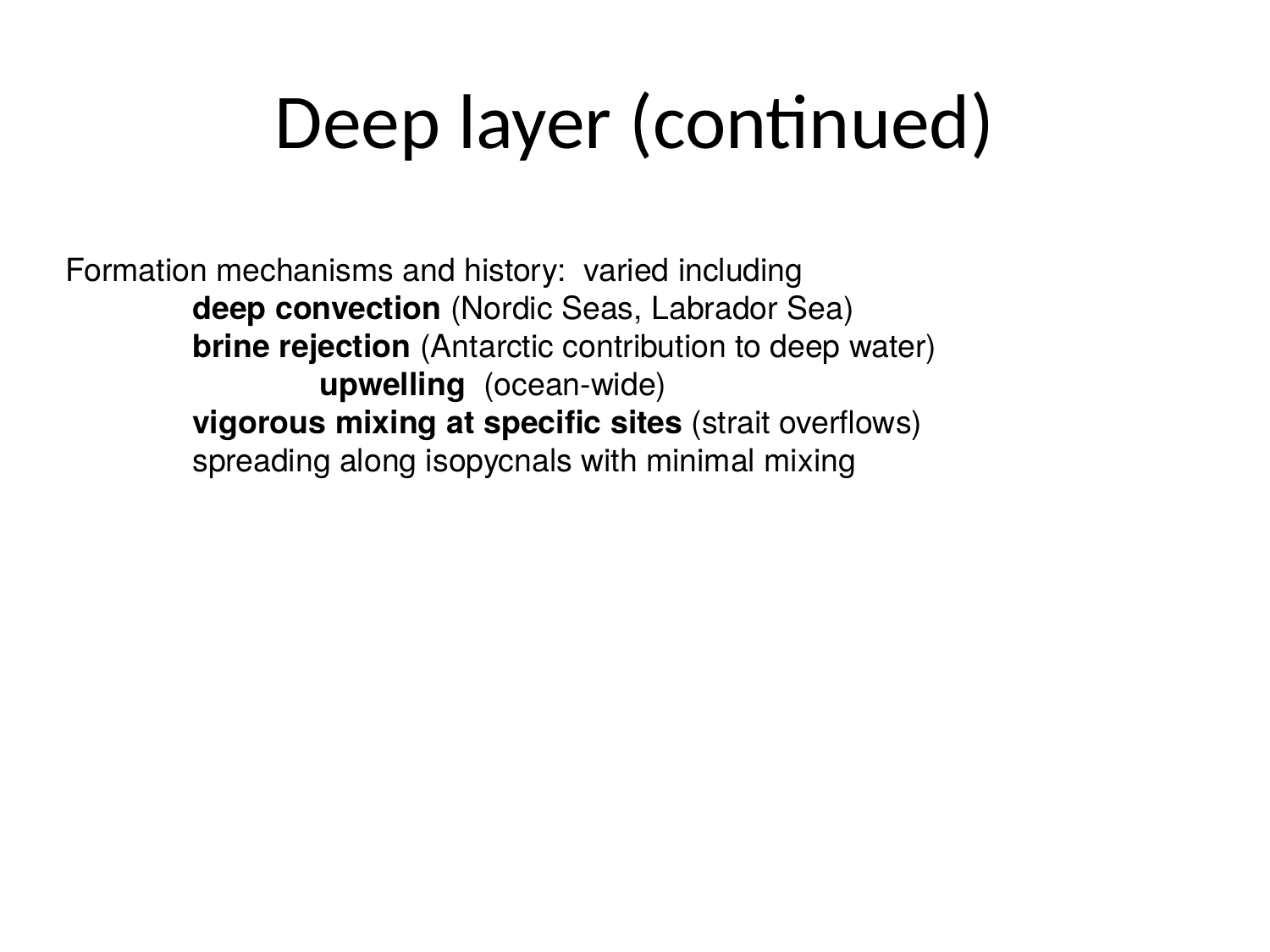

# Deep layer (continued)
Formation mechanisms and history:  varied including
	deep convection (Nordic Seas, Labrador Sea)
	brine rejection (Antarctic contribution to deep water)				upwelling  (ocean-wide)
	vigorous mixing at specific sites (strait overflows)
	spreading along isopycnals with minimal mixing